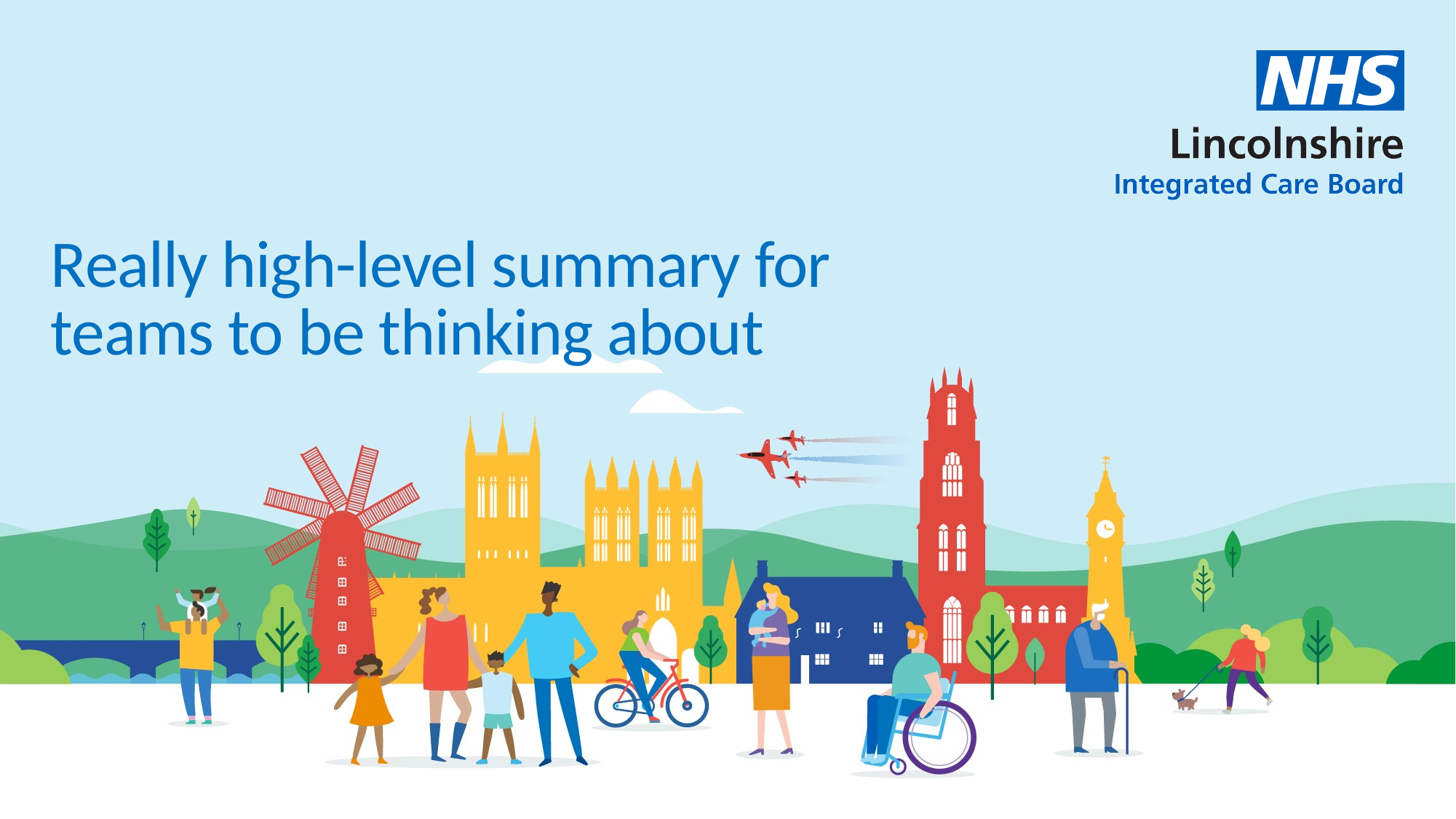

# Really high-level summary for teams to be thinking about